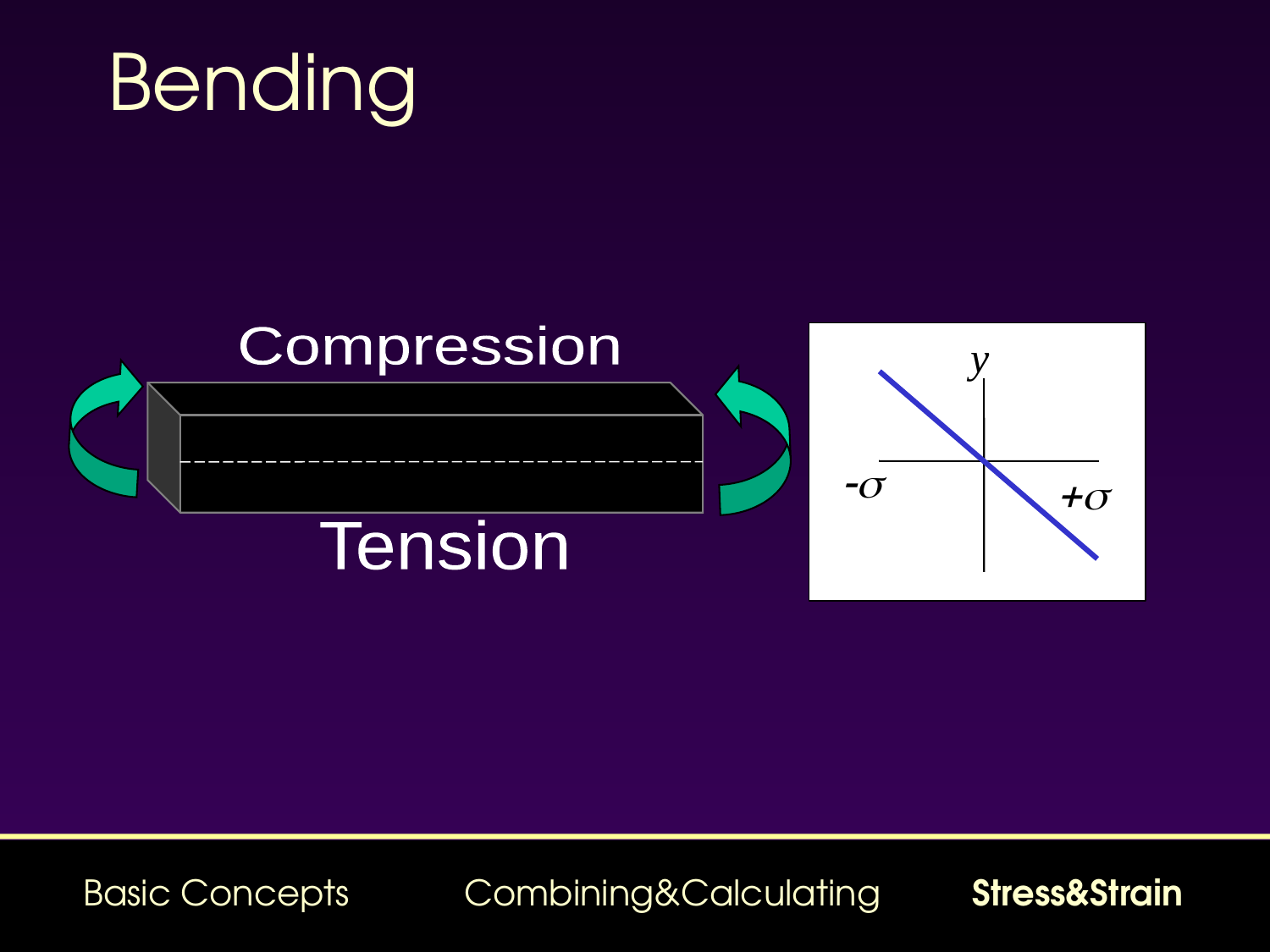

# Bending

y

−σ

+σ
Compression

Tension

Basic Concepts	Combining&Calculating	Stress&Strain
35